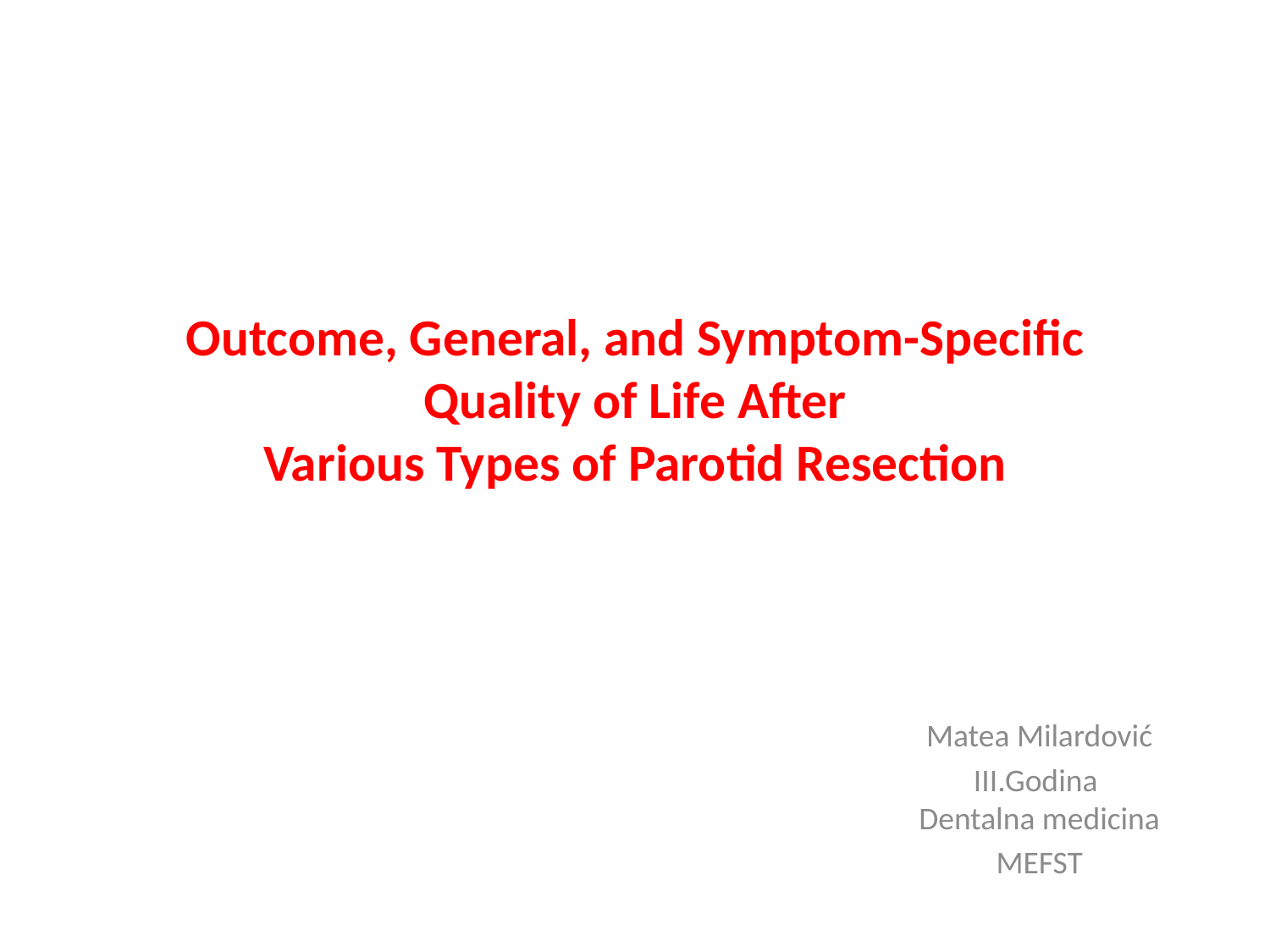

# Outcome, General, and Symptom-Specific Quality of Life After Various Types of Parotid Resection
Matea Milardović
III.Godina
Dentalna medicina
MEFST